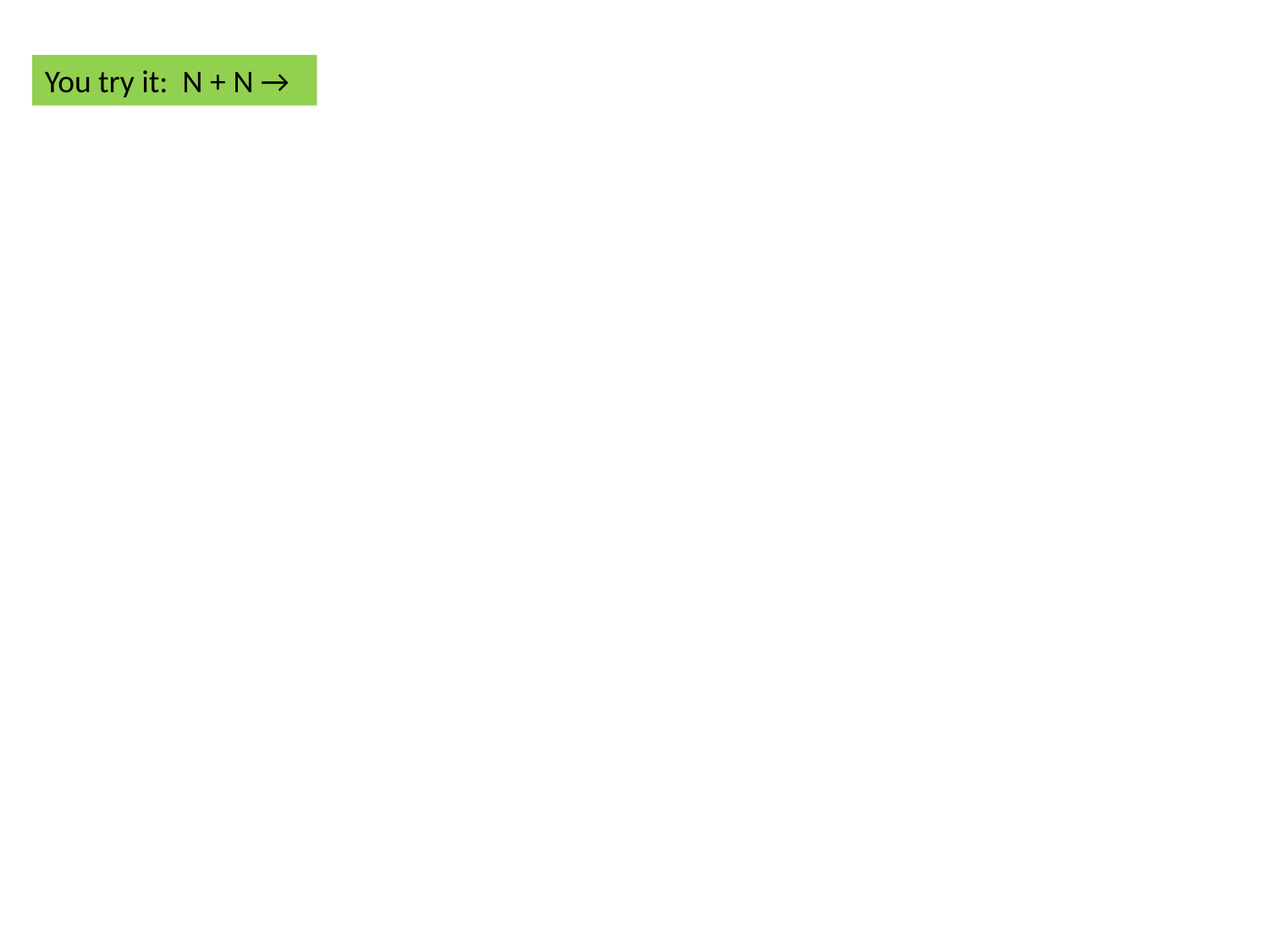

You try it:  N + N →